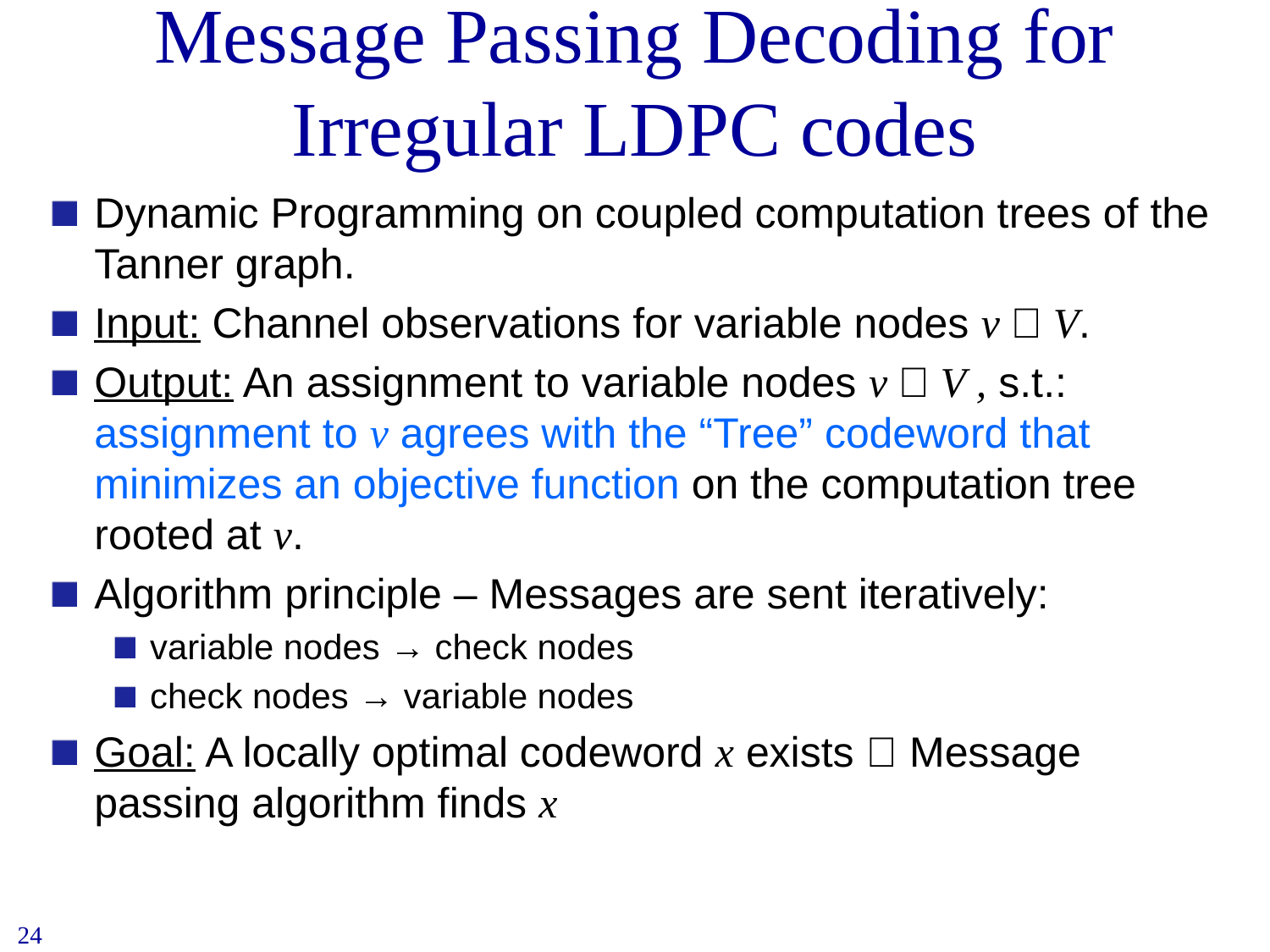

# Message Passing Decoding for Irregular LDPC codes
Dynamic Programming on coupled computation trees of the Tanner graph.
Input: Channel observations for variable nodes v ∈ V.
Output: An assignment to variable nodes v ∈ V , s.t.: assignment to v agrees with the “Tree” codeword that minimizes an objective function on the computation tree rooted at v.
Algorithm principle – Messages are sent iteratively:
variable nodes → check nodes
check nodes → variable nodes
Goal: A locally optimal codeword x exists ⇒ Message passing algorithm finds x